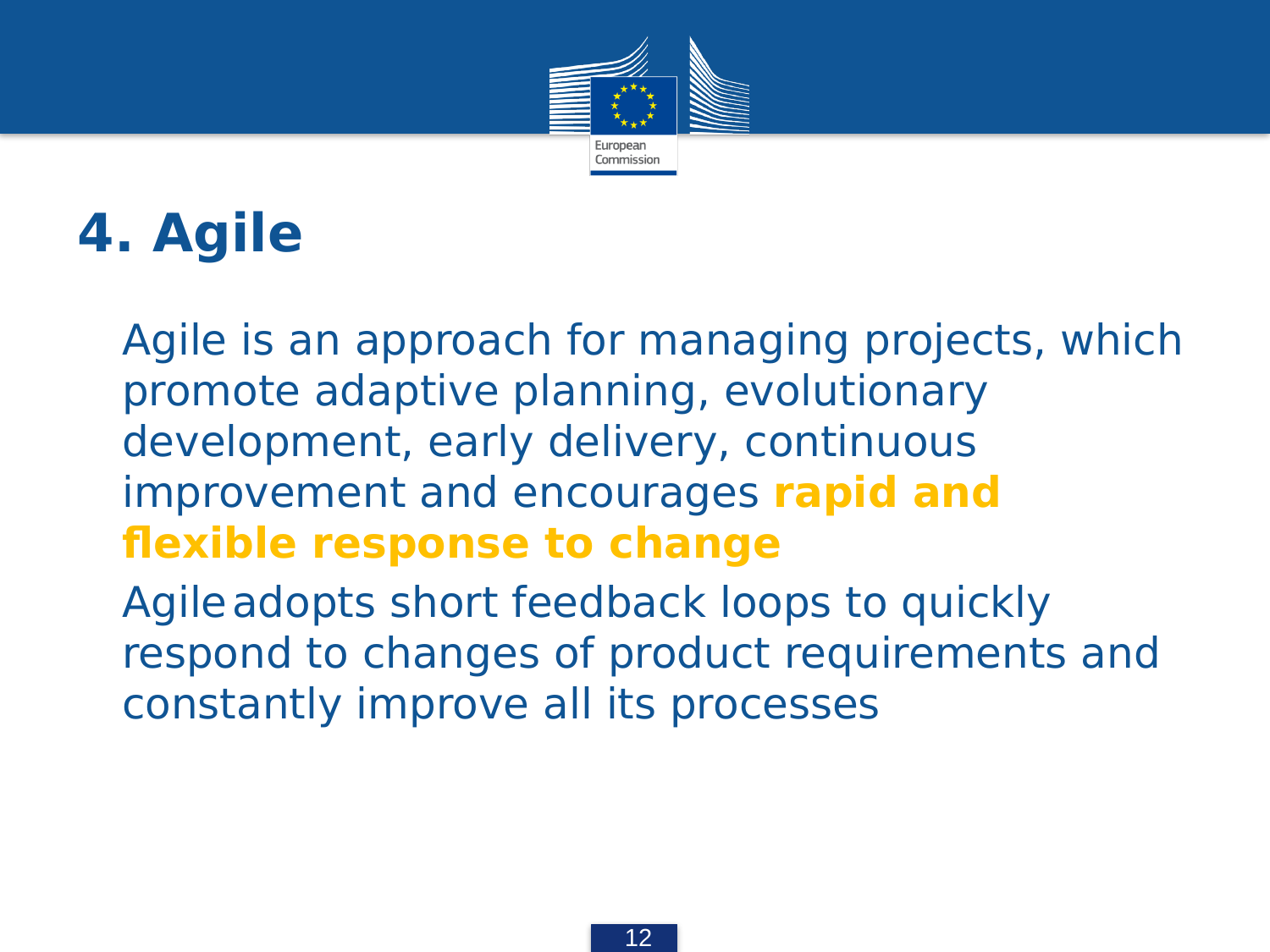

# 4. Agile
Agile is an approach for managing projects, which promote adaptive planning, evolutionary development, early delivery, continuous improvement and encourages rapid and flexible response to change
Agile adopts short feedback loops to quickly respond to changes of product requirements and constantly improve all its processes
12